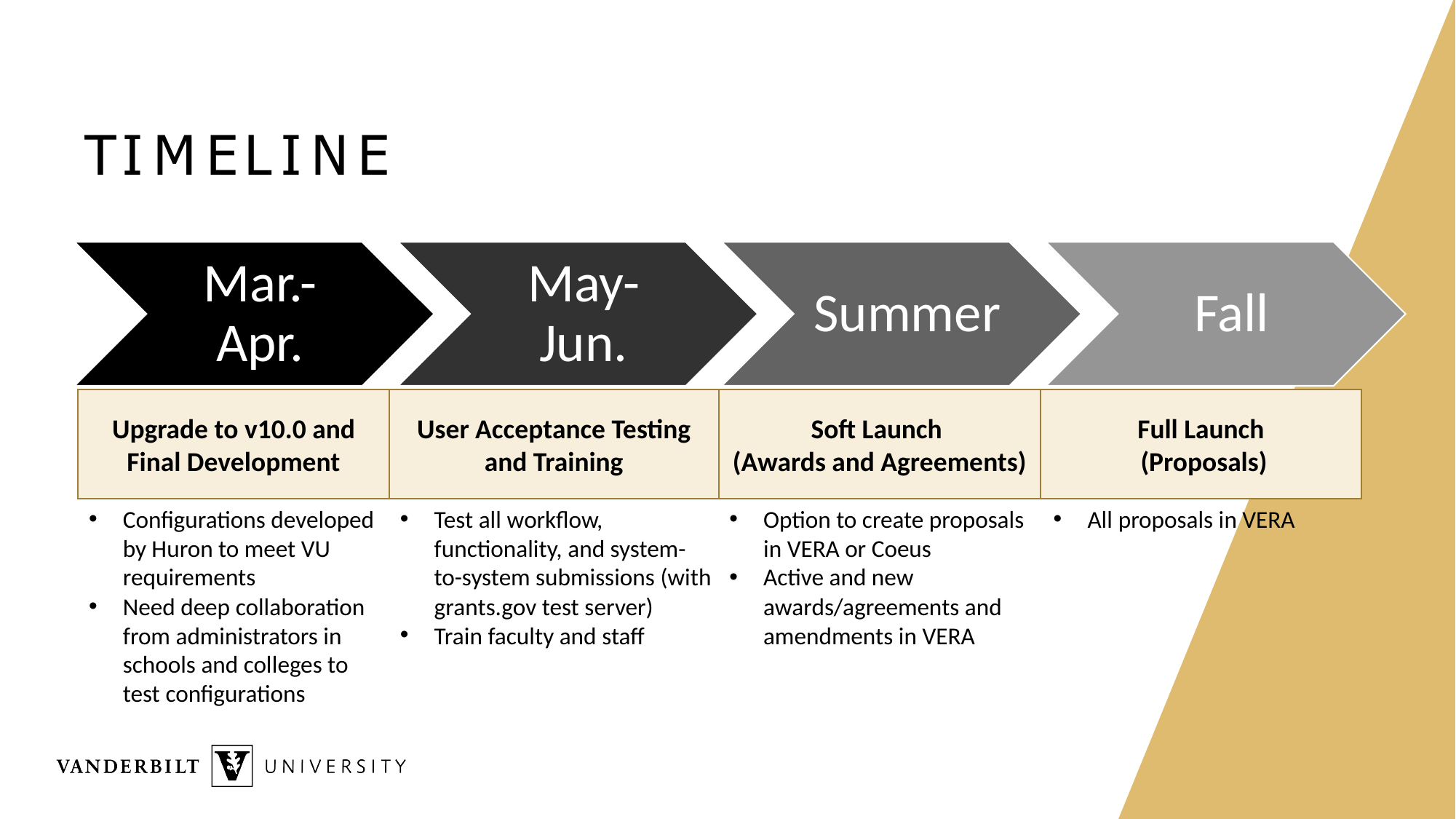

# timeline
Mar.-Apr.
May-Jun.
Summer
Fall
Upgrade to v10.0 and Final Development
Soft Launch
(Awards and Agreements)
Full Launch
 (Proposals)
User Acceptance Testing and Training
Configurations developed by Huron to meet VU requirements
Need deep collaboration from administrators in schools and colleges to test configurations
Test all workflow, functionality, and system-to-system submissions (with grants.gov test server)
Train faculty and staff
Option to create proposals in VERA or Coeus
Active and new awards/agreements and amendments in VERA
All proposals in VERA